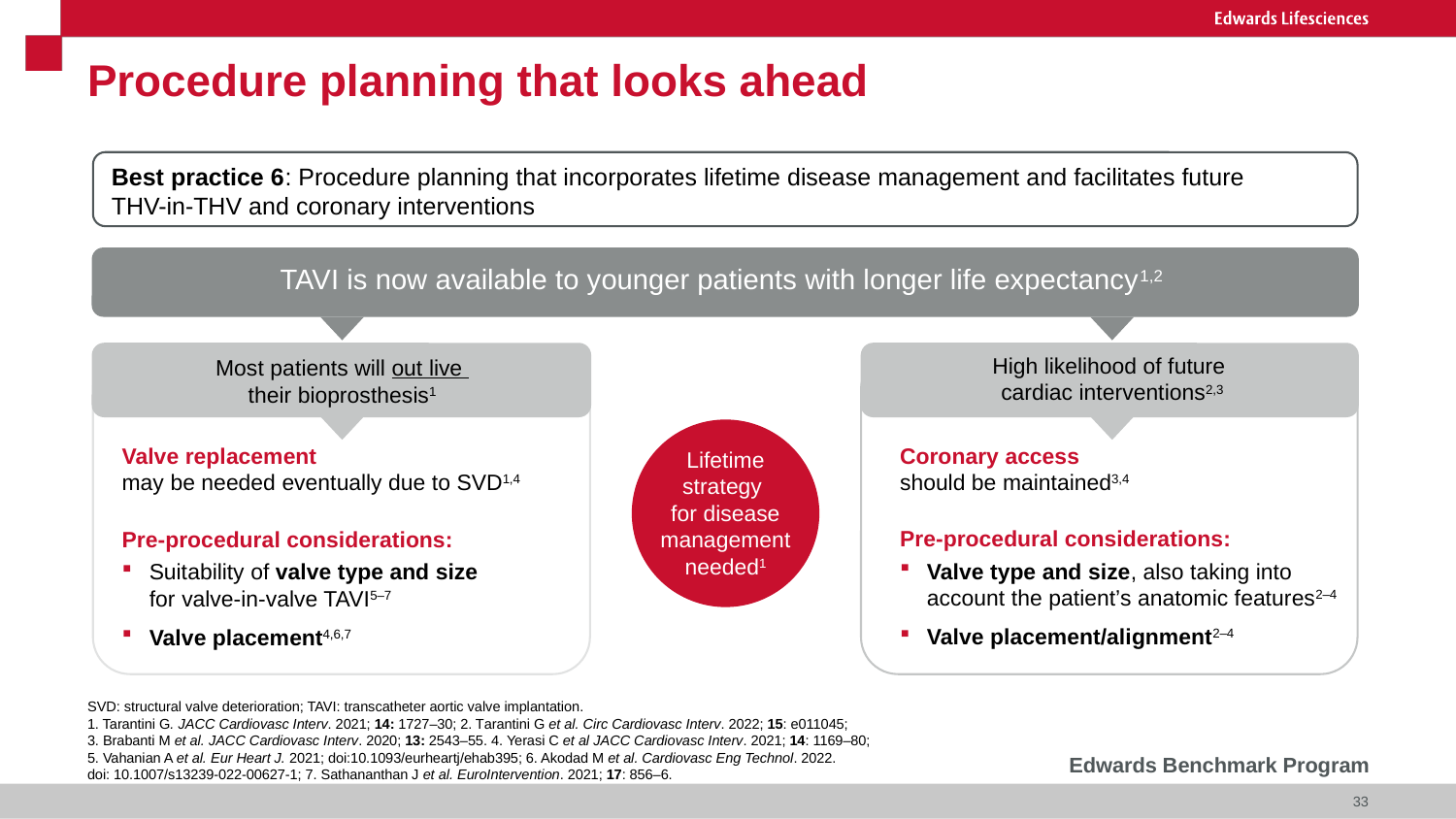

# Procedure planning that looks ahead
Best practice 6: Procedure planning that incorporates lifetime disease management and facilitates future
THV-in-THV and coronary interventions

TAVI is now available to younger patients with longer life expectancy1,2

High likelihood of future
cardiac interventions2,3
Most patients will out live
their bioprosthesis1

Lifetime strategy
for disease management needed1
Valve replacement
may be needed eventually due to SVD1,4
Coronary access
should be maintained3,4
Pre-procedural considerations:
Valve type and size, also taking into
account the patient’s anatomic features2–4
Valve placement/alignment2–4
Pre-procedural considerations:
Suitability of valve type and size
for valve-in-valve TAVI5–7
Valve placement4,6,7
SVD: structural valve deterioration; TAVI: transcatheter aortic valve implantation.
1. Tarantini G. JACC Cardiovasc Interv. 2021; 14: 1727–30; 2. Tarantini G et al. Circ Cardiovasc Interv. 2022; 15: e011045;
3. Brabanti M et al. JACC Cardiovasc Interv. 2020; 13: 2543–55. 4. Yerasi C et al JACC Cardiovasc Interv. 2021; 14: 1169–80;
5. Vahanian A et al. Eur Heart J. 2021; doi:10.1093/eurheartj/ehab395; 6. Akodad M et al. Cardiovasc Eng Technol. 2022.
doi: 10.1007/s13239-022-00627-1; 7. Sathananthan J et al. EuroIntervention. 2021; 17: 856–6.
33